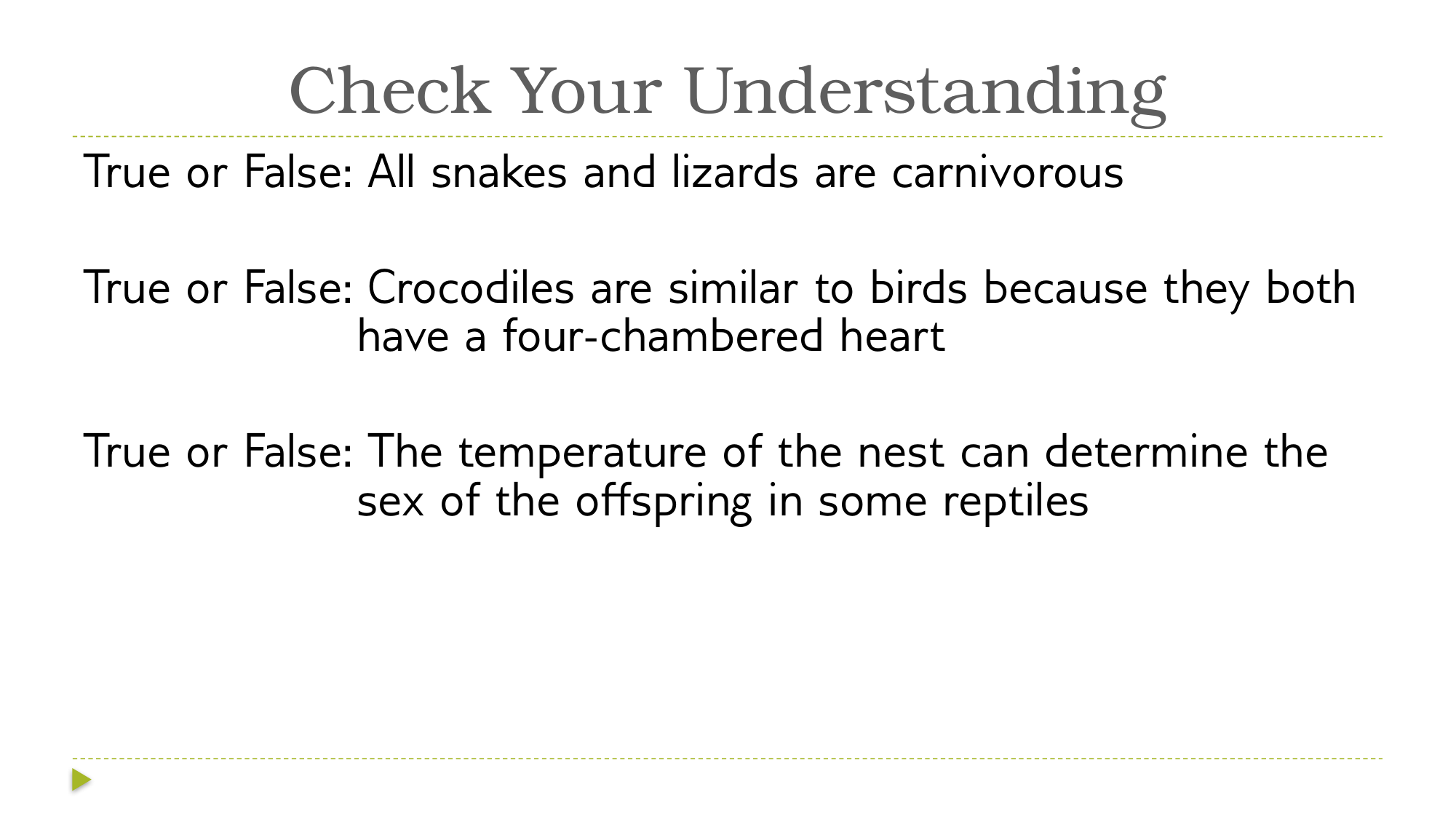

# Check Your Understanding
True or False: All snakes and lizards are carnivorous

True or False: Crocodiles are similar to birds because they both have a four-chambered heart

True or False: The temperature of the nest can determine the sex of the offspring in some reptiles